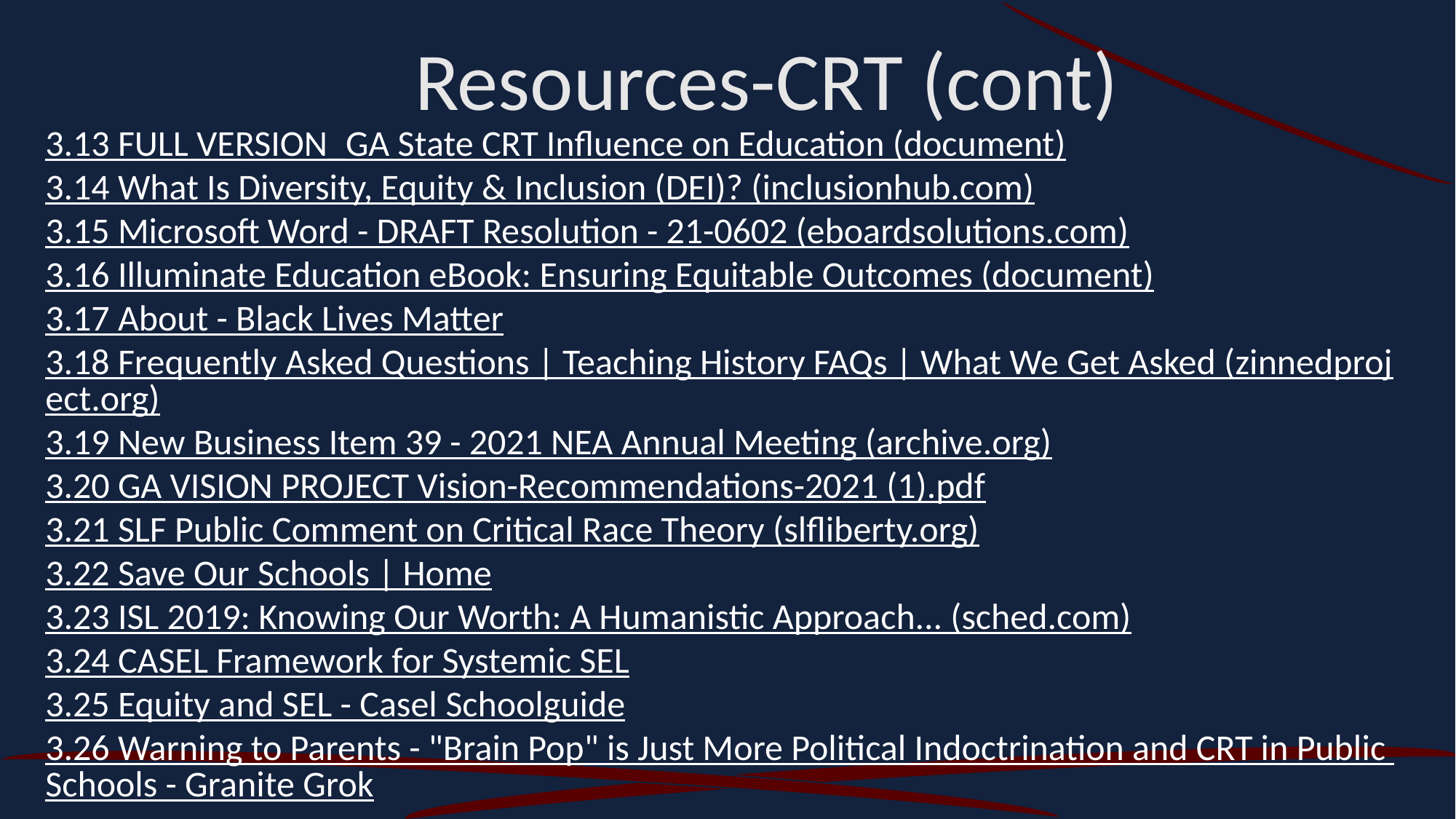

Resources-CRT (cont)
3.13 FULL VERSION_GA State CRT Influence on Education (document)
3.14 What Is Diversity, Equity & Inclusion (DEI)? (inclusionhub.com)
3.15 Microsoft Word - DRAFT Resolution - 21-0602 (eboardsolutions.com)
3.16 Illuminate Education eBook: Ensuring Equitable Outcomes (document)
3.17 About - Black Lives Matter
3.18 Frequently Asked Questions | Teaching History FAQs | What We Get Asked (zinnedproject.org)
3.19 New Business Item 39 - 2021 NEA Annual Meeting (archive.org)
3.20 GA VISION PROJECT Vision-Recommendations-2021 (1).pdf
3.21 SLF Public Comment on Critical Race Theory (slfliberty.org)
3.22 Save Our Schools | Home
3.23 ISL 2019: Knowing Our Worth: A Humanistic Approach... (sched.com)
3.24 CASEL Framework for Systemic SEL
3.25 Equity and SEL - Casel Schoolguide
3.26 Warning to Parents - "Brain Pop" is Just More Political Indoctrination and CRT in Public Schools - Granite Grok